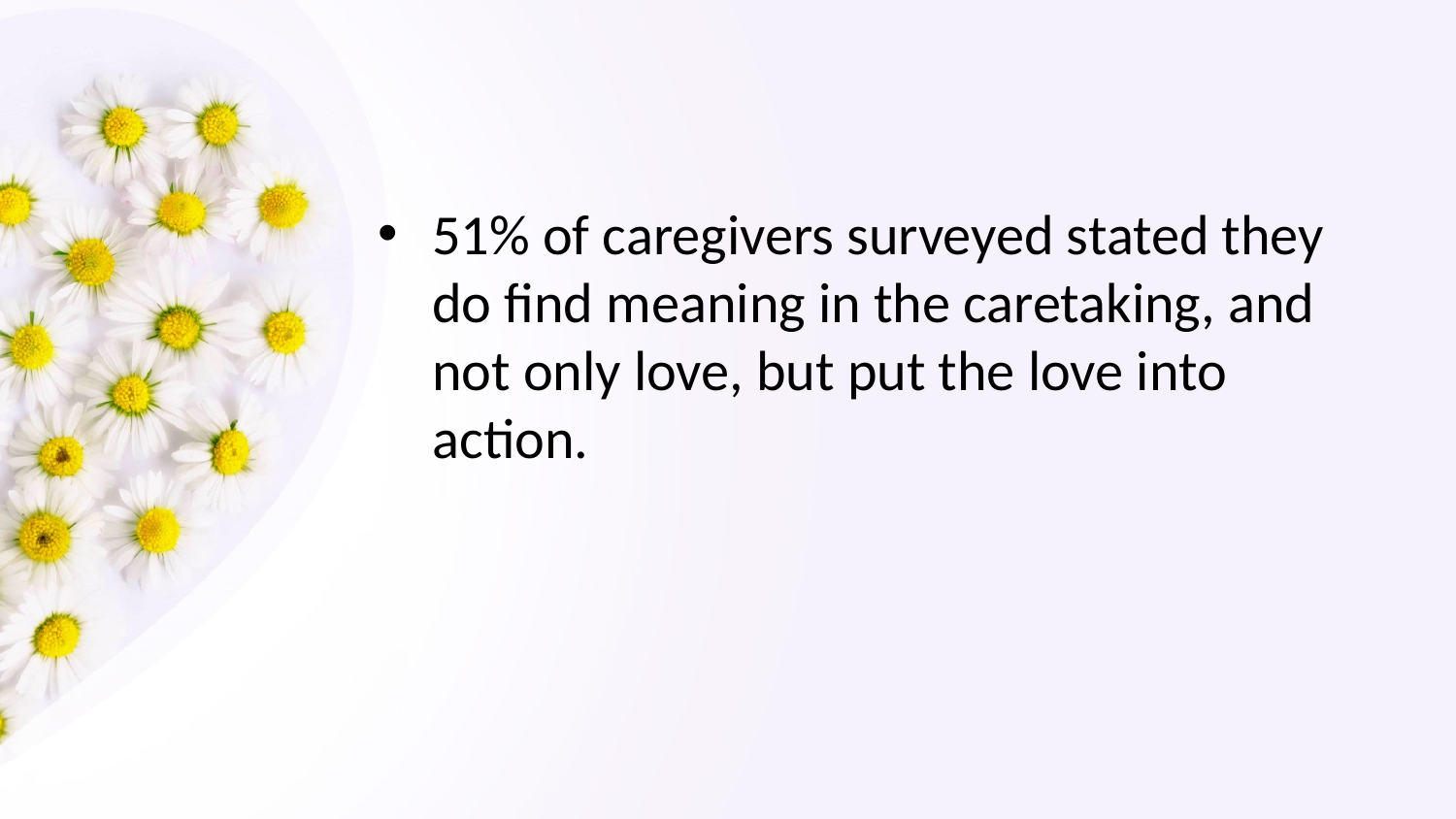

#
51% of caregivers surveyed stated they do find meaning in the caretaking, and not only love, but put the love into action.